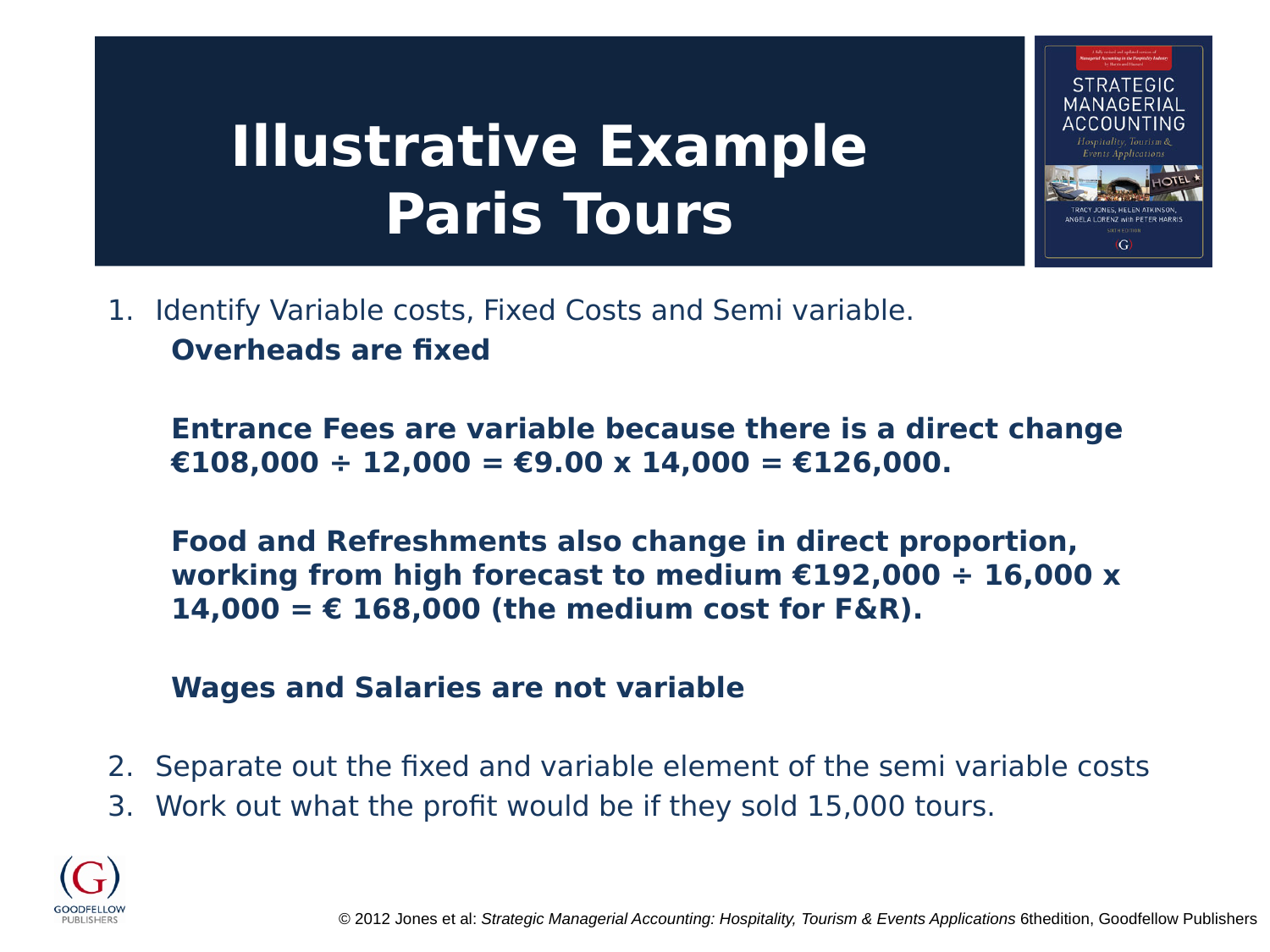

# Illustrative Example Paris Tours
Identify Variable costs, Fixed Costs and Semi variable.
Overheads are fixed

Entrance Fees are variable because there is a direct change €108,000 ÷ 12,000 = €9.00 x 14,000 = €126,000.

Food and Refreshments also change in direct proportion, working from high forecast to medium €192,000 ÷ 16,000 x 14,000 = € 168,000 (the medium cost for F&R).

Wages and Salaries are not variable

Separate out the fixed and variable element of the semi variable costs
Work out what the profit would be if they sold 15,000 tours.